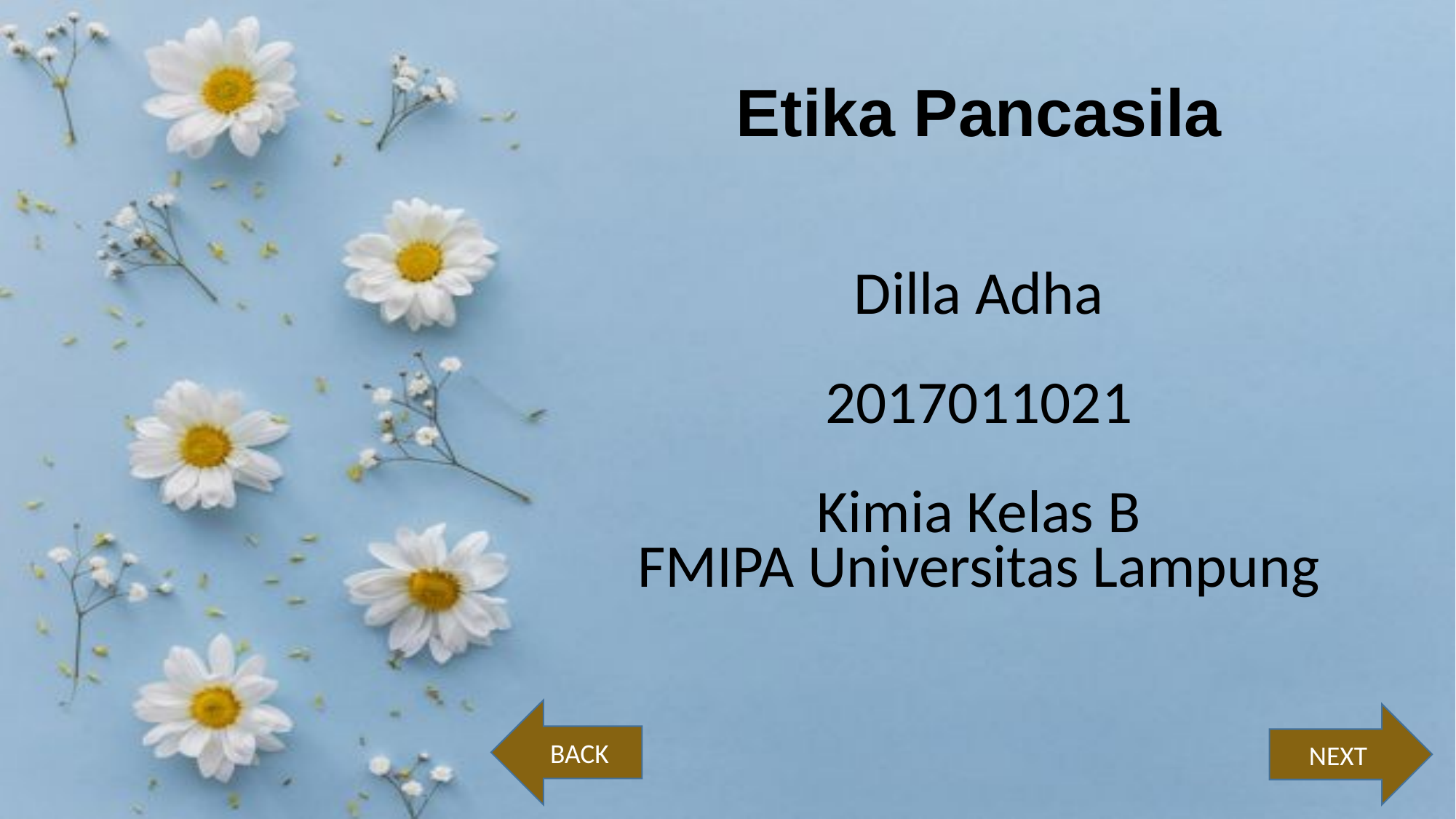

# Etika Pancasila Dilla Adha 2017011021 Kimia Kelas B FMIPA Universitas Lampung
BACK
NEXT